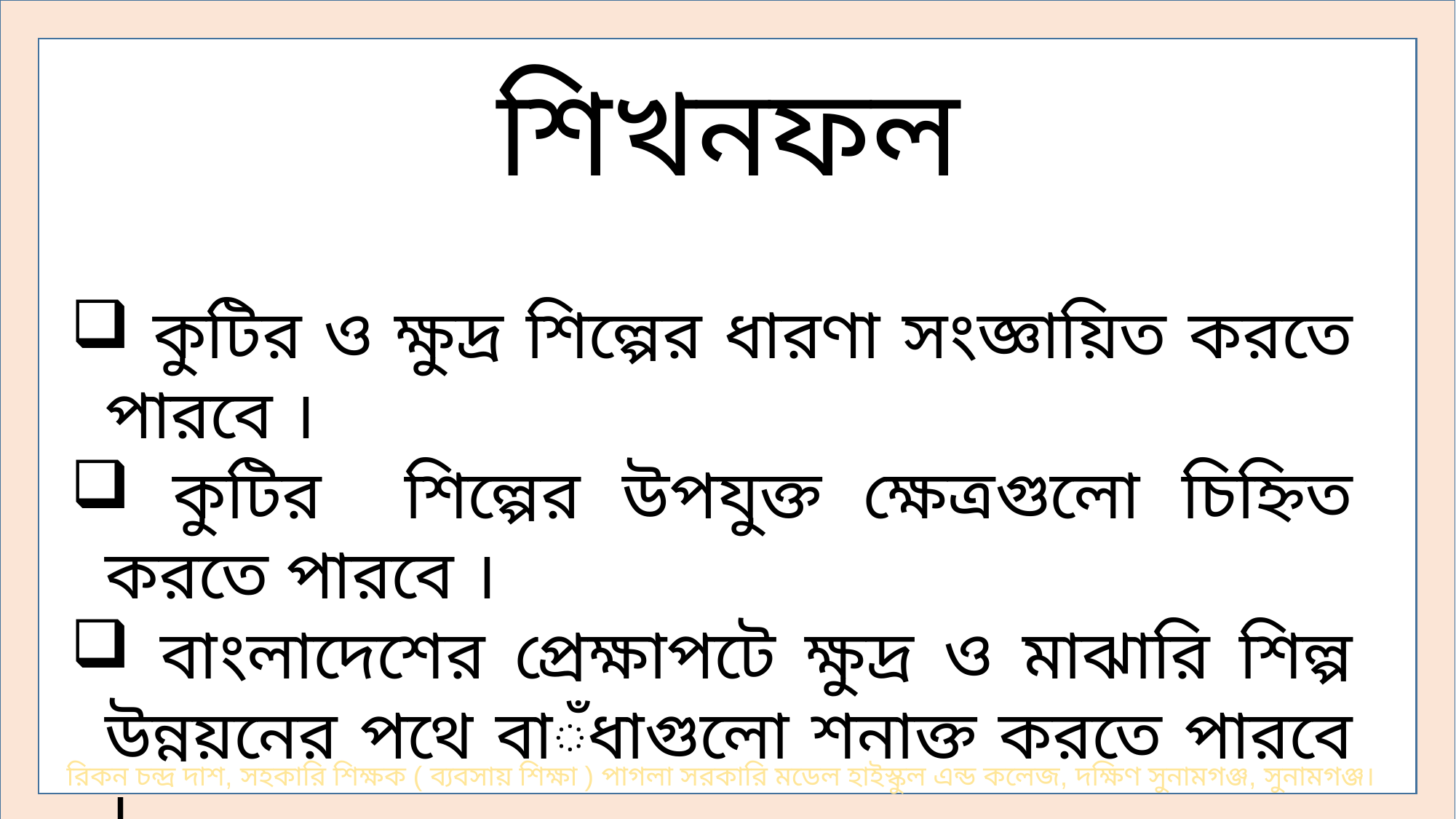

শিখনফল
 কুটির ও ক্ষুদ্র শিল্পের ধারণা সংজ্ঞায়িত করতে পারবে ।
 কুটির  শিল্পের উপযুক্ত ক্ষেত্রগুলো চিহ্নিত করতে পারবে ।
 বাংলাদেশের প্রেক্ষাপটে ক্ষুদ্র ও মাঝারি শিল্প উন্নয়নের পথে বাঁধাগুলো শনাক্ত করতে পারবে ।
রিকন চন্দ্র দাশ, সহকারি শিক্ষক ( ব্যবসায় শিক্ষা ) পাগলা সরকারি মডেল হাইস্কুল এন্ড কলেজ, দক্ষিণ সুনামগঞ্জ, সুনামগঞ্জ।